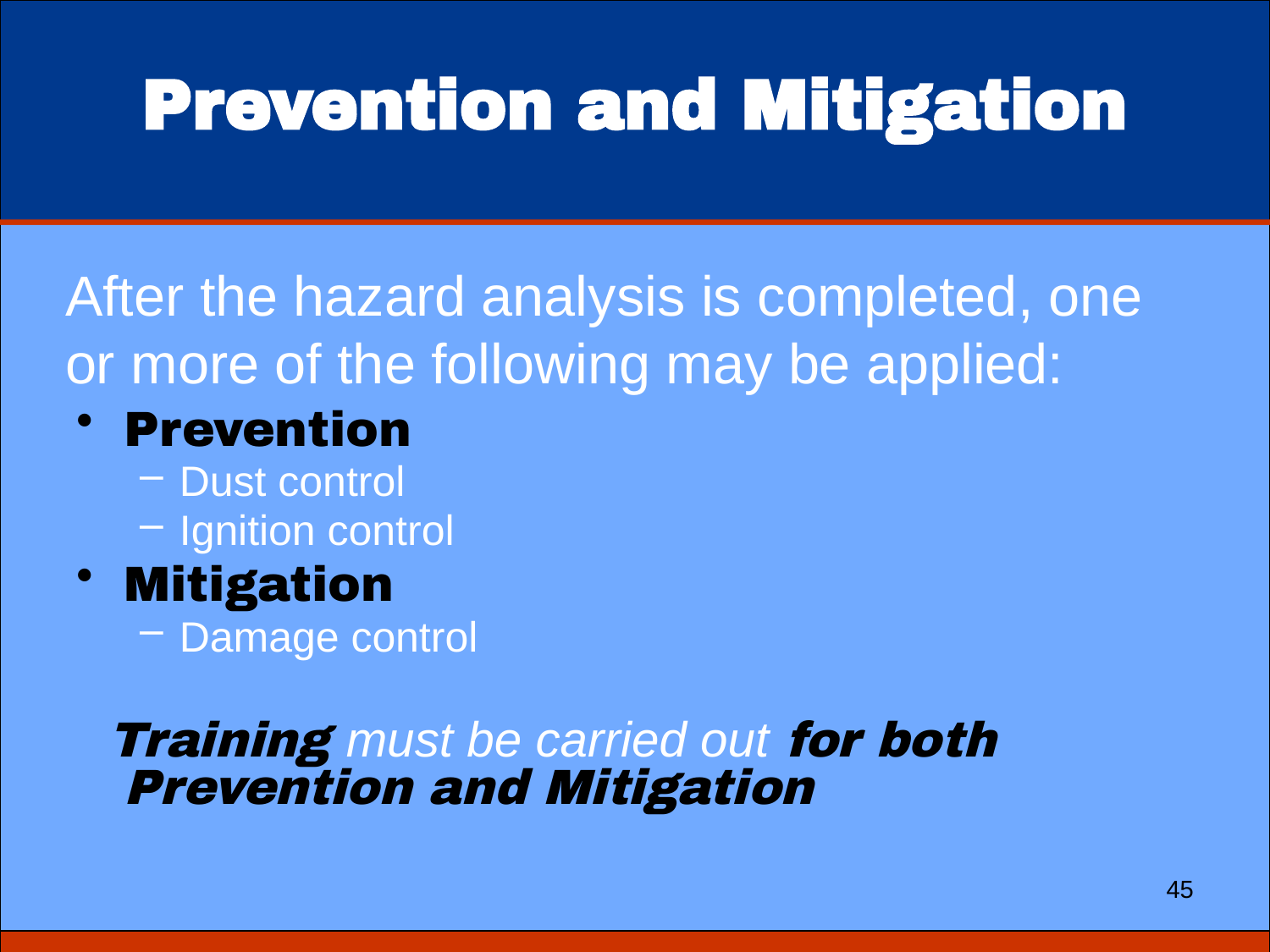

# Prevention and Mitigation
After the hazard analysis is completed, one or more of the following may be applied:
Prevention
Dust control
Ignition control
Mitigation
Damage control

  Training must be carried out for both Prevention and Mitigation
45